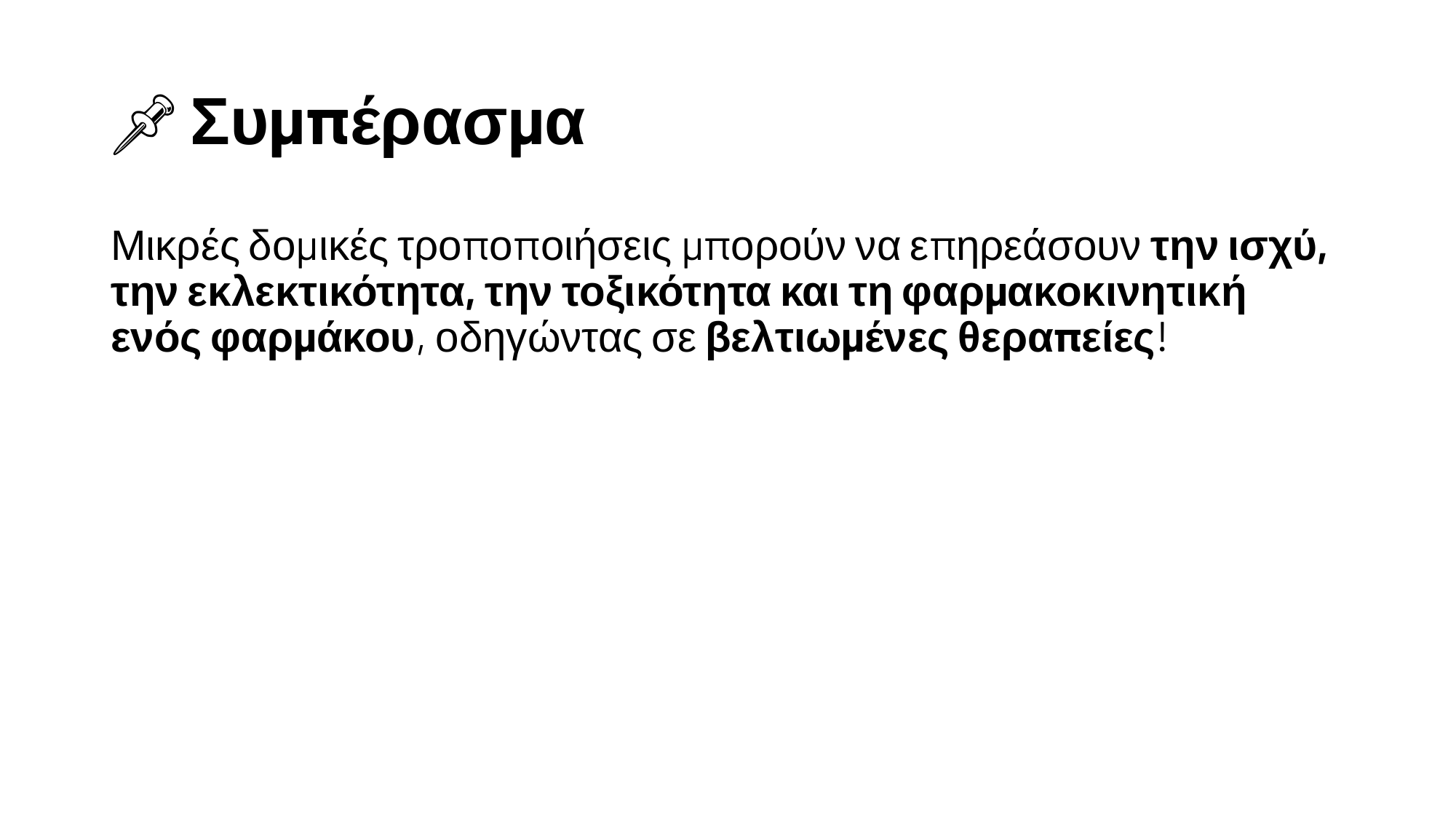

# 📌 Συμπέρασμα
Μικρές δομικές τροποποιήσεις μπορούν να επηρεάσουν την ισχύ, την εκλεκτικότητα, την τοξικότητα και τη φαρμακοκινητική ενός φαρμάκου, οδηγώντας σε βελτιωμένες θεραπείες!